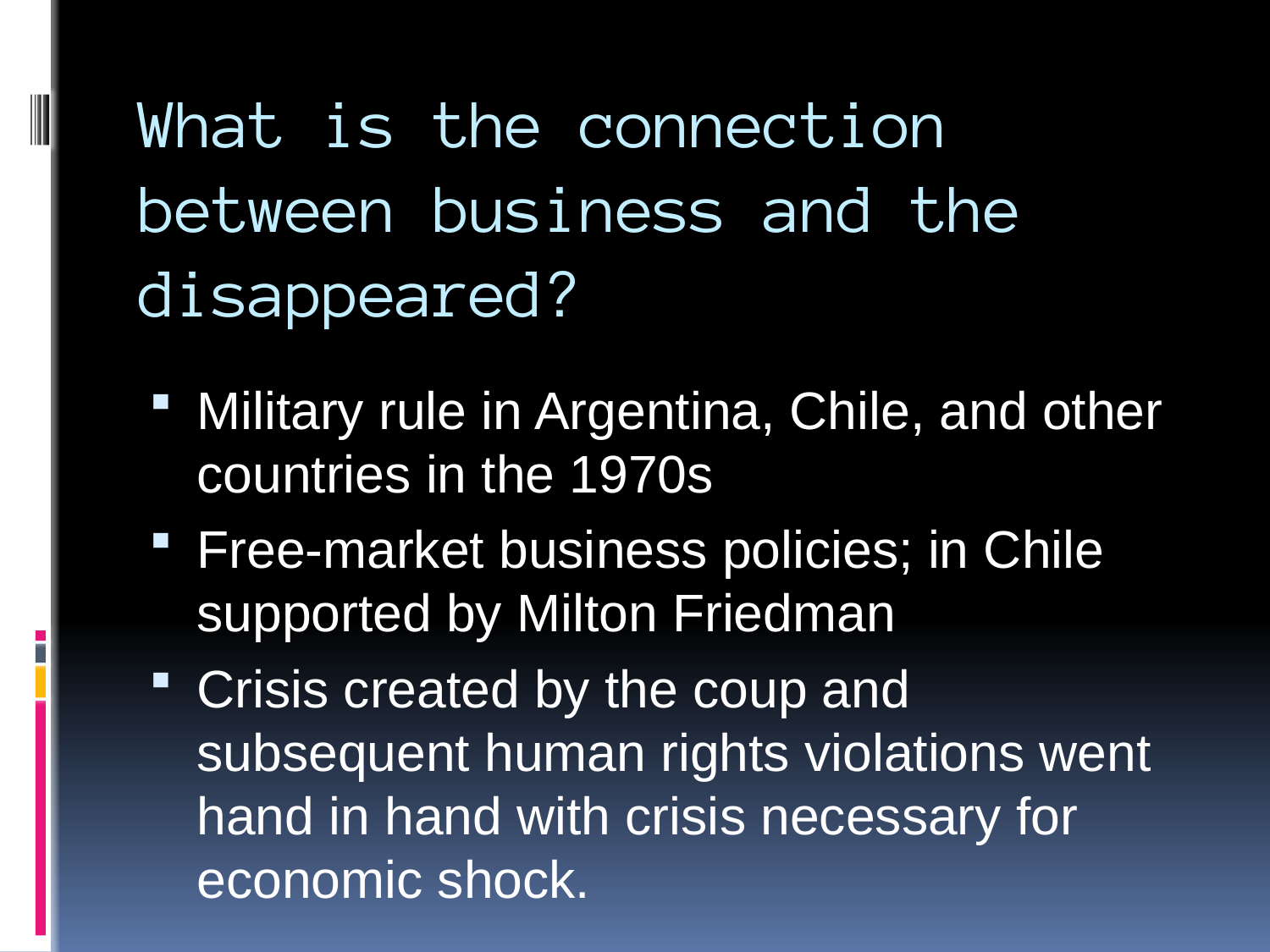

# What is the connection between business and the disappeared?
Military rule in Argentina, Chile, and other countries in the 1970s
Free-market business policies; in Chile supported by Milton Friedman
Crisis created by the coup and subsequent human rights violations went hand in hand with crisis necessary for economic shock.